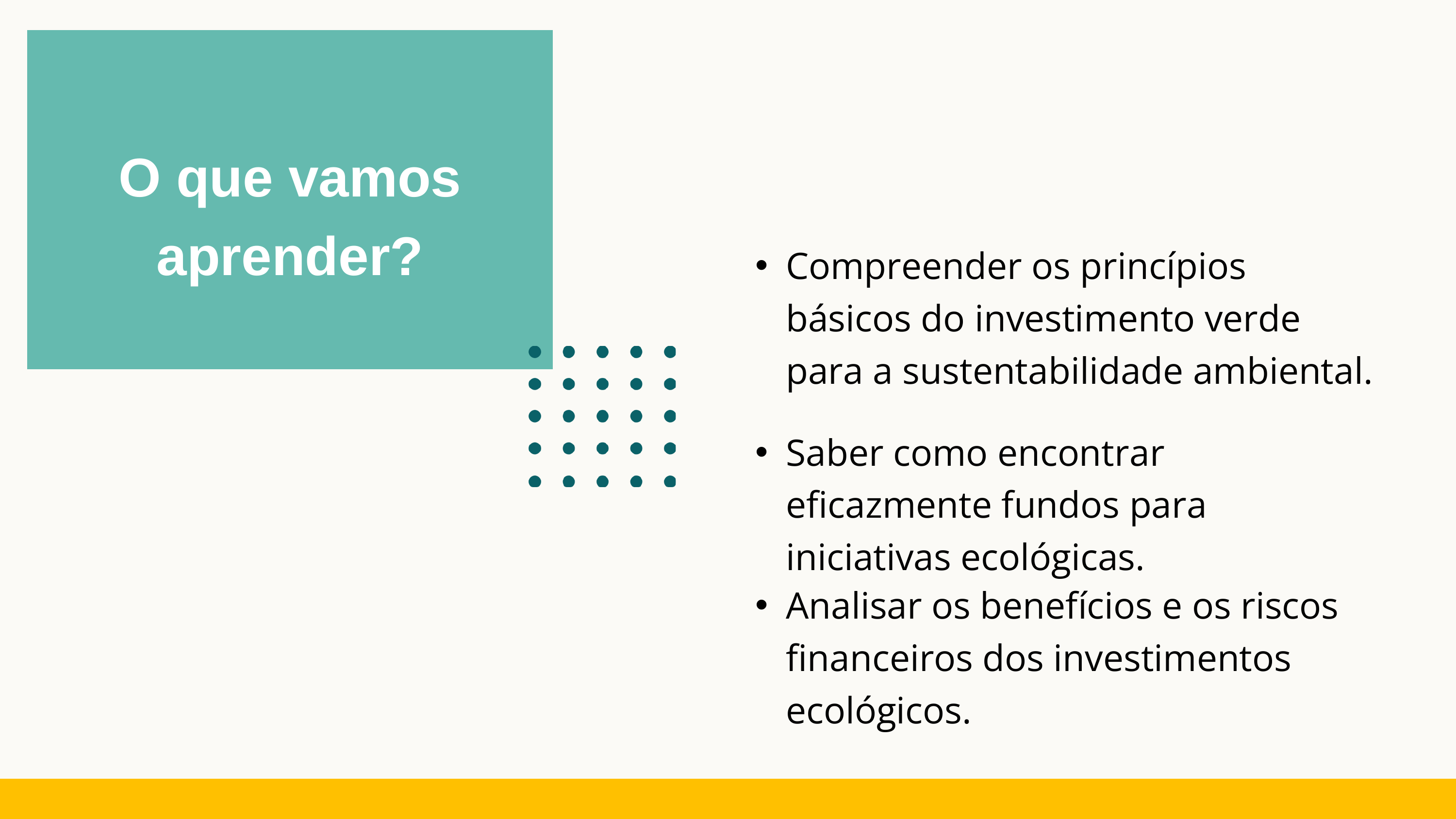

O que vamos aprender?
Compreender os princípios básicos do investimento verde para a sustentabilidade ambiental.

Saber como encontrar eficazmente fundos para iniciativas ecológicas.

Analisar os benefícios e os riscos financeiros dos investimentos ecológicos.